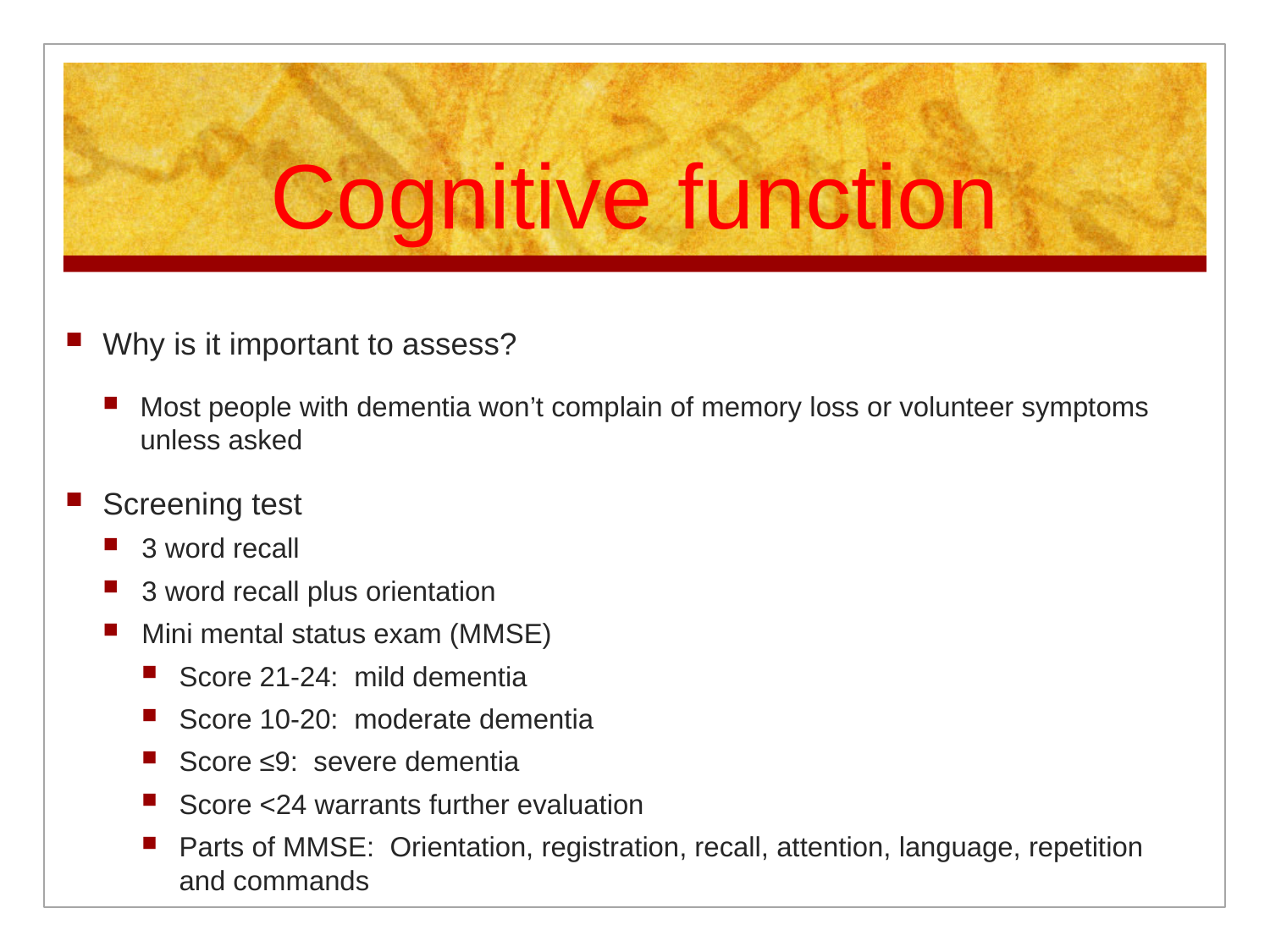

# Cognitive function
Why is it important to assess?
Most people with dementia won’t complain of memory loss or volunteer symptoms unless asked
Screening test
3 word recall
3 word recall plus orientation
Mini mental status exam (MMSE)
Score 21-24:  mild dementia
Score 10-20:  moderate dementia
Score ≤9:  severe dementia
Score <24 warrants further evaluation
Parts of MMSE:  Orientation, registration, recall, attention, language, repetition and commands